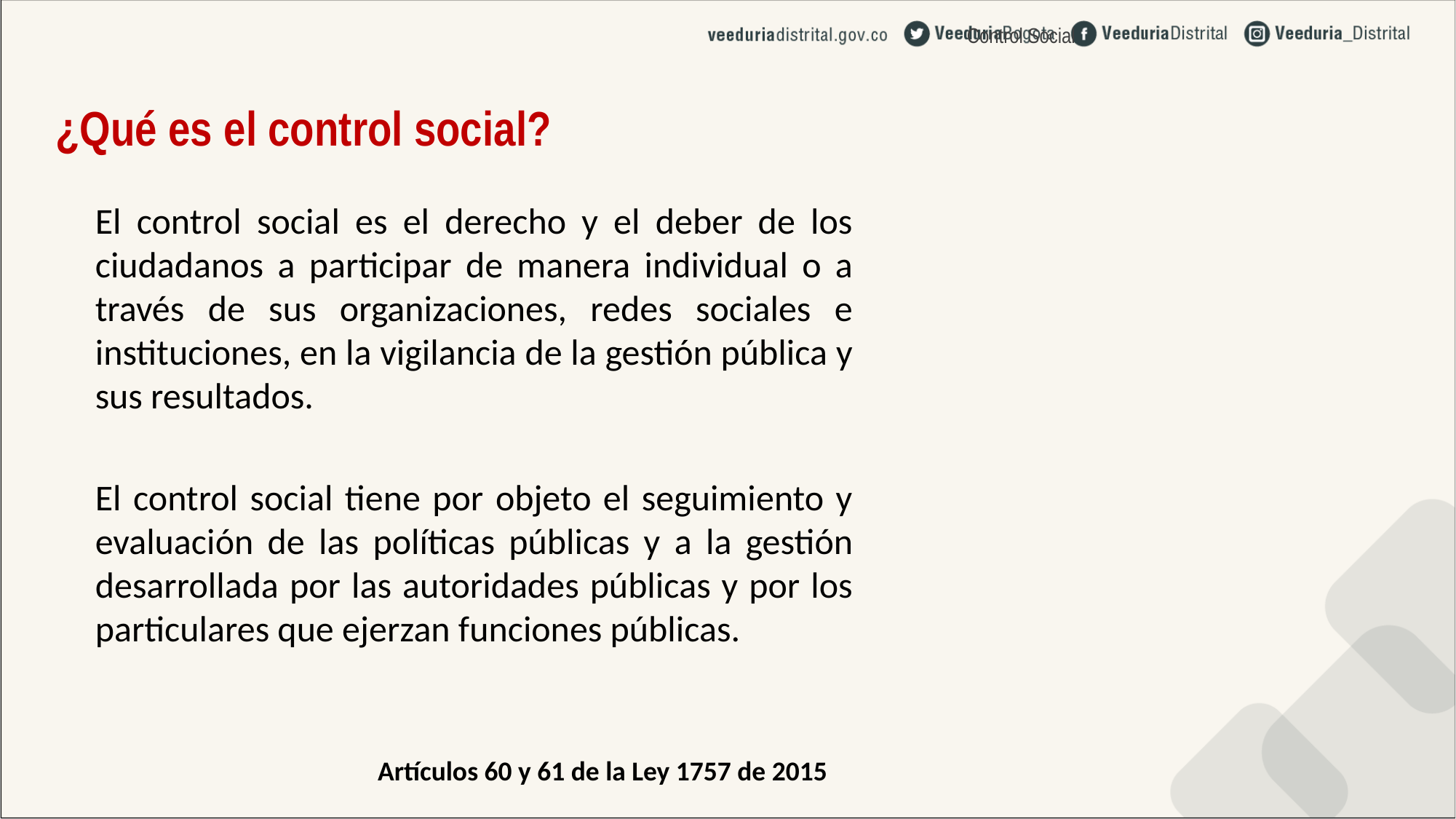

Control Social
¿Qué es el control social?
El control social es el derecho y el deber de los ciudadanos a participar de manera individual o a través de sus organizaciones, redes sociales e instituciones, en la vigilancia de la gestión pública y sus resultados.

El control social tiene por objeto el seguimiento y evaluación de las políticas públicas y a la gestión desarrollada por las autoridades públicas y por los particulares que ejerzan funciones públicas.

Artículos 60 y 61 de la Ley 1757 de 2015